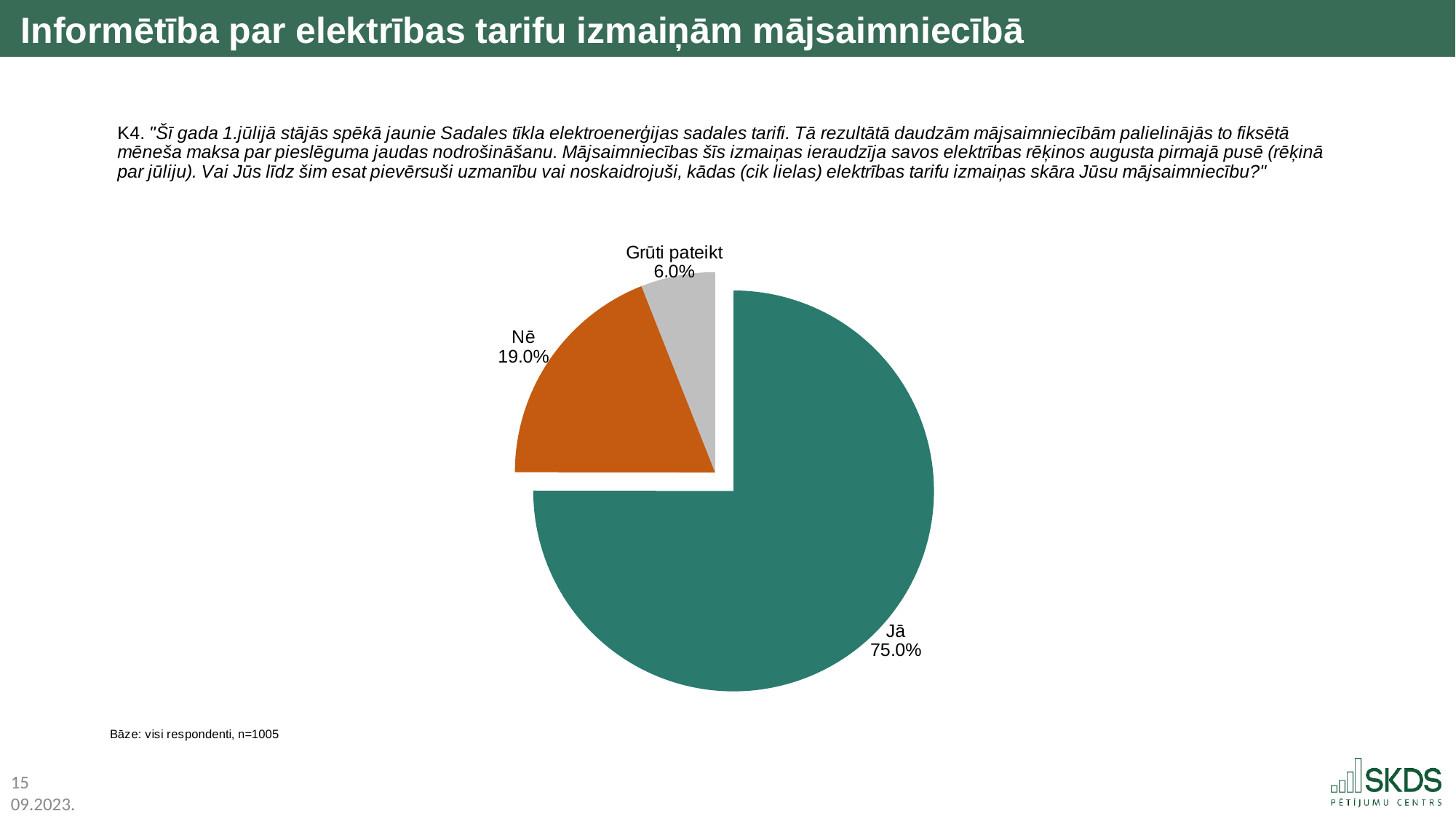

Informētība par elektrības tarifu izmaiņām mājsaimniecībā

### Chart

| Category |  |
|---|---|
| Jā | 75.1 |
| Nē | 19.0 |
| Grūti pateikt | 6.0 |